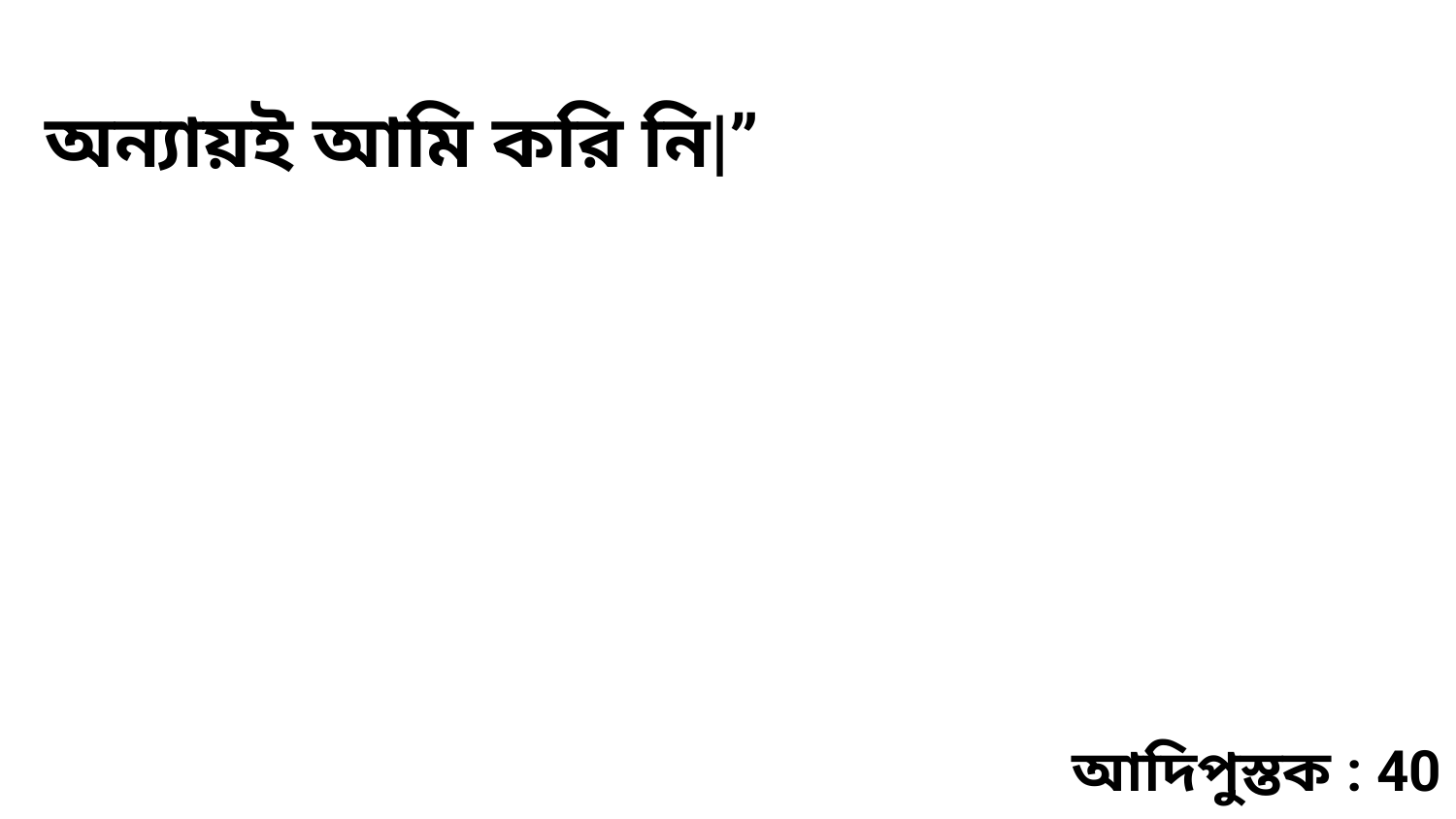

অন্যায়ই আমি করি নি|”
আদিপুস্তক : 40